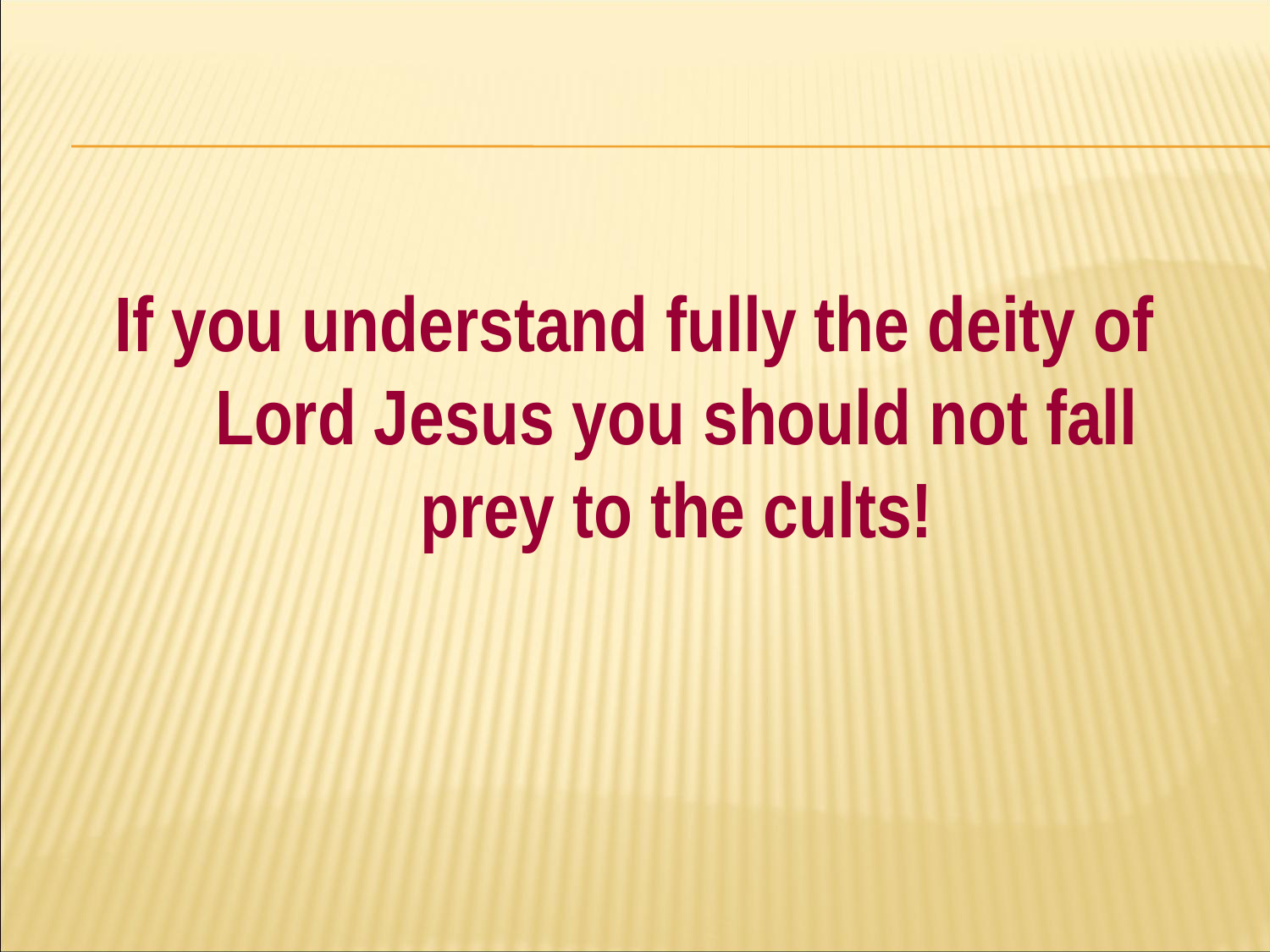

#

If you understand fully the deity of Lord Jesus you should not fall prey to the cults!